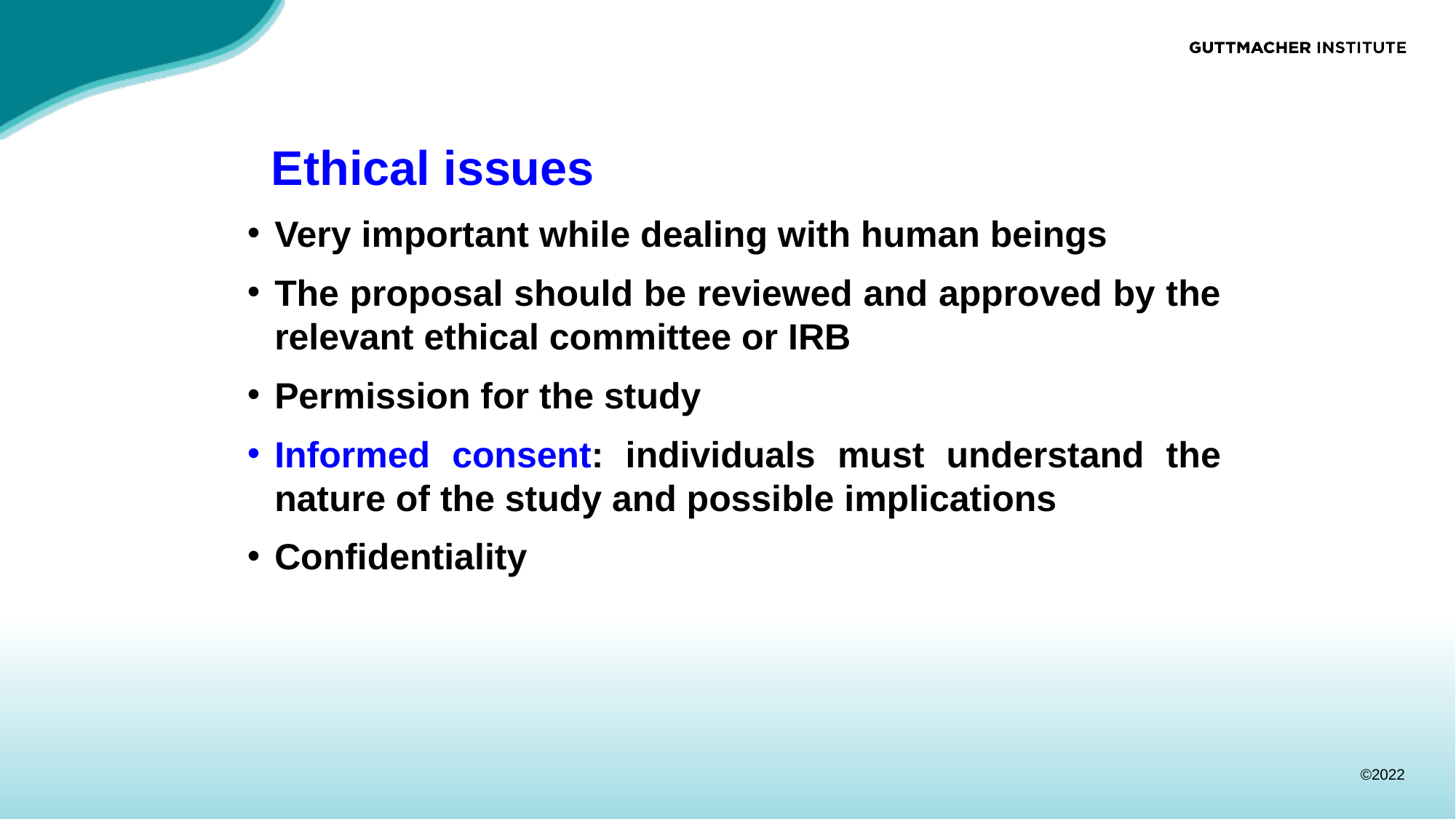

# Ethical issues
Very important while dealing with human beings
The proposal should be reviewed and approved by the relevant ethical committee or IRB
Permission for the study
Informed consent: individuals must understand the nature of the study and possible implications
Confidentiality